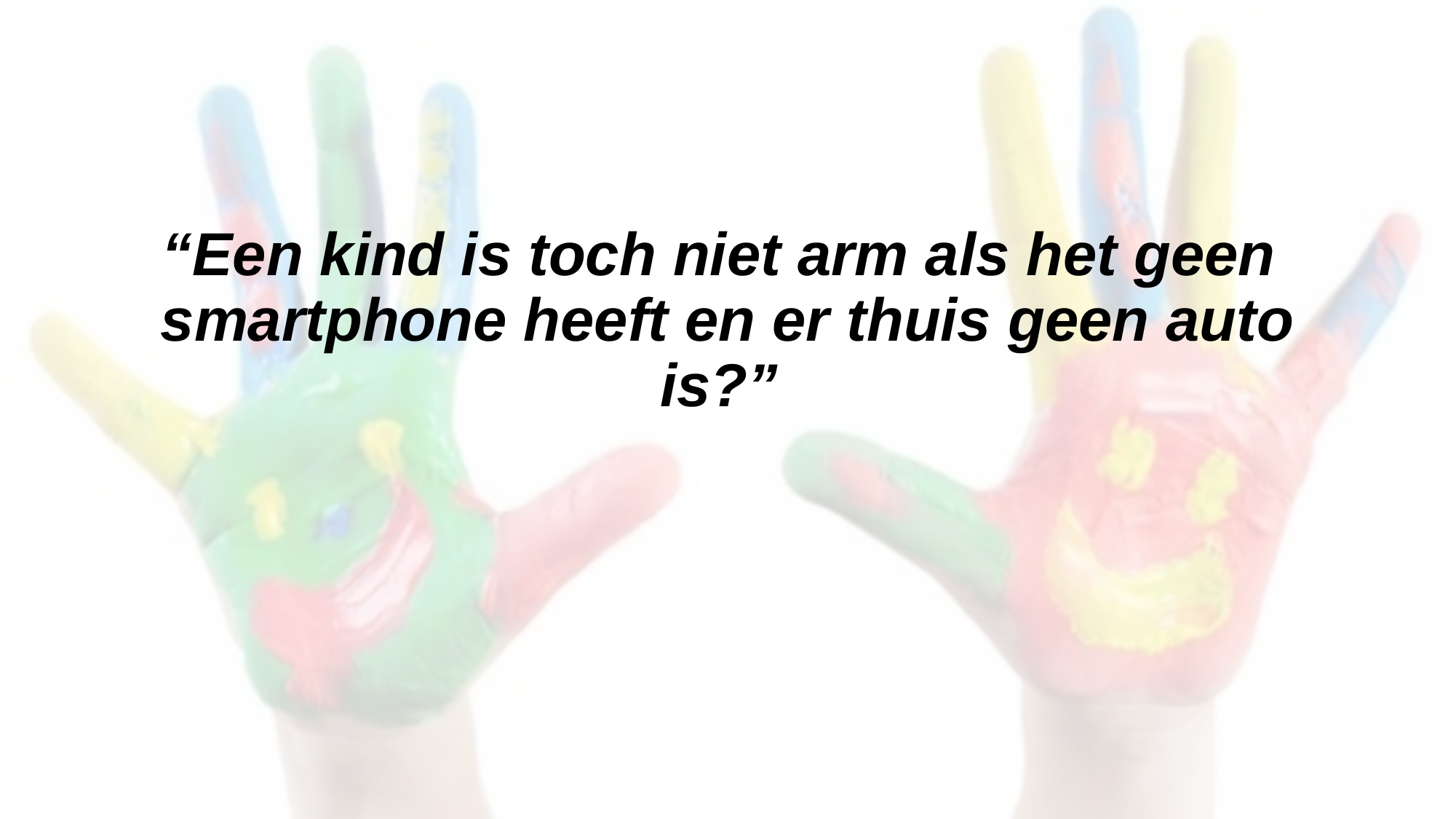

#
“Een kind is toch niet arm als het geen
smartphone heeft en er thuis geen auto is?”